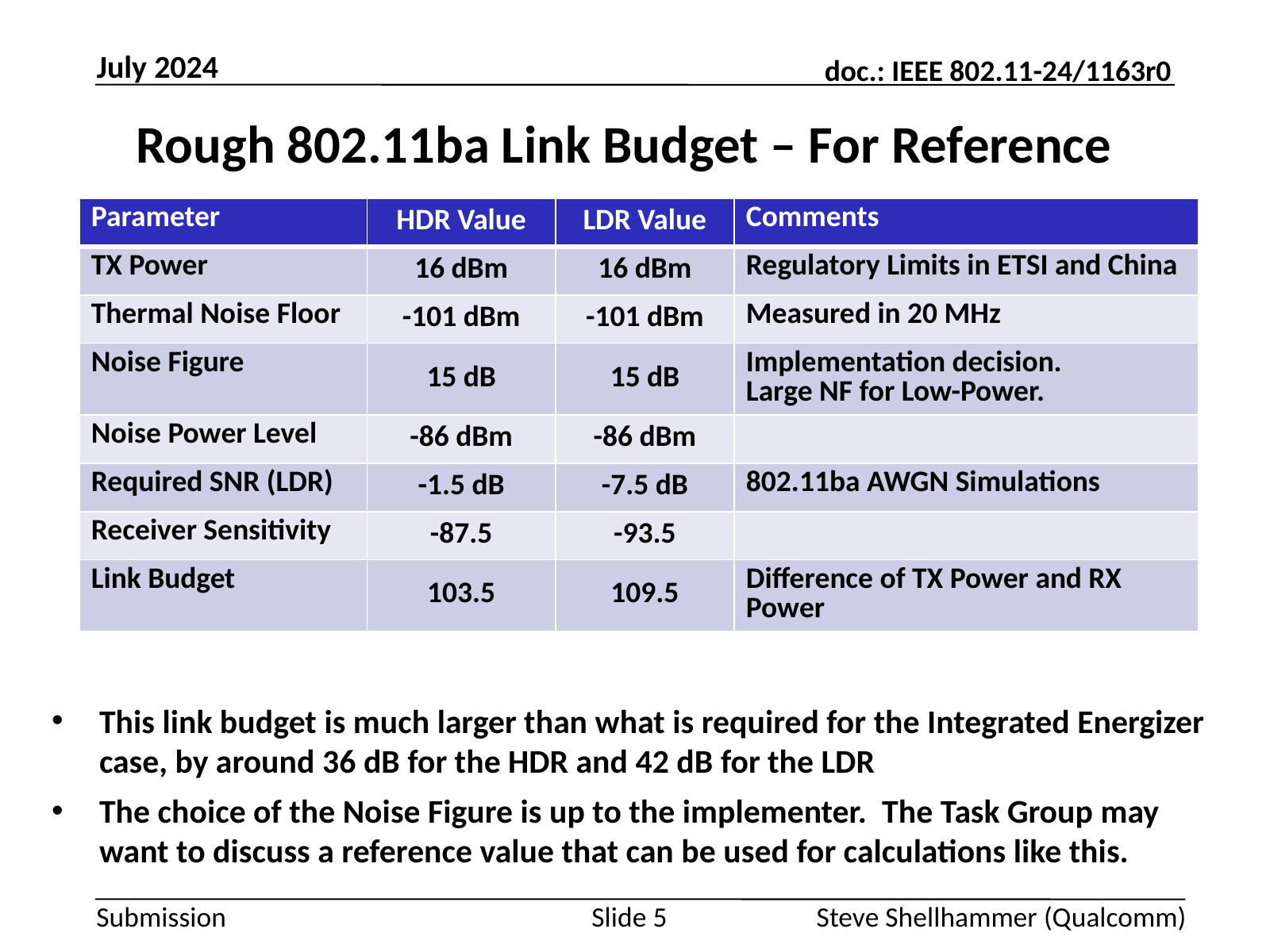

July 2024
# Rough 802.11ba Link Budget – For Reference
| Parameter | HDR Value | LDR Value | Comments |
| --- | --- | --- | --- |
| TX Power | 16 dBm | 16 dBm | Regulatory Limits in ETSI and China |
| Thermal Noise Floor | -101 dBm | -101 dBm | Measured in 20 MHz |
| Noise Figure | 15 dB | 15 dB | Implementation decision. Large NF for Low-Power. |
| Noise Power Level | -86 dBm | -86 dBm |  |
| Required SNR (LDR) | -1.5 dB | -7.5 dB | 802.11ba AWGN Simulations |
| Receiver Sensitivity | -87.5 | -93.5 |  |
| Link Budget | 103.5 | 109.5 | Difference of TX Power and RX Power |
This link budget is much larger than what is required for the Integrated Energizer case, by around 36 dB for the HDR and 42 dB for the LDR
The choice of the Noise Figure is up to the implementer.  The Task Group may want to discuss a reference value that can be used for calculations like this.
Slide 5
Steve Shellhammer (Qualcomm)